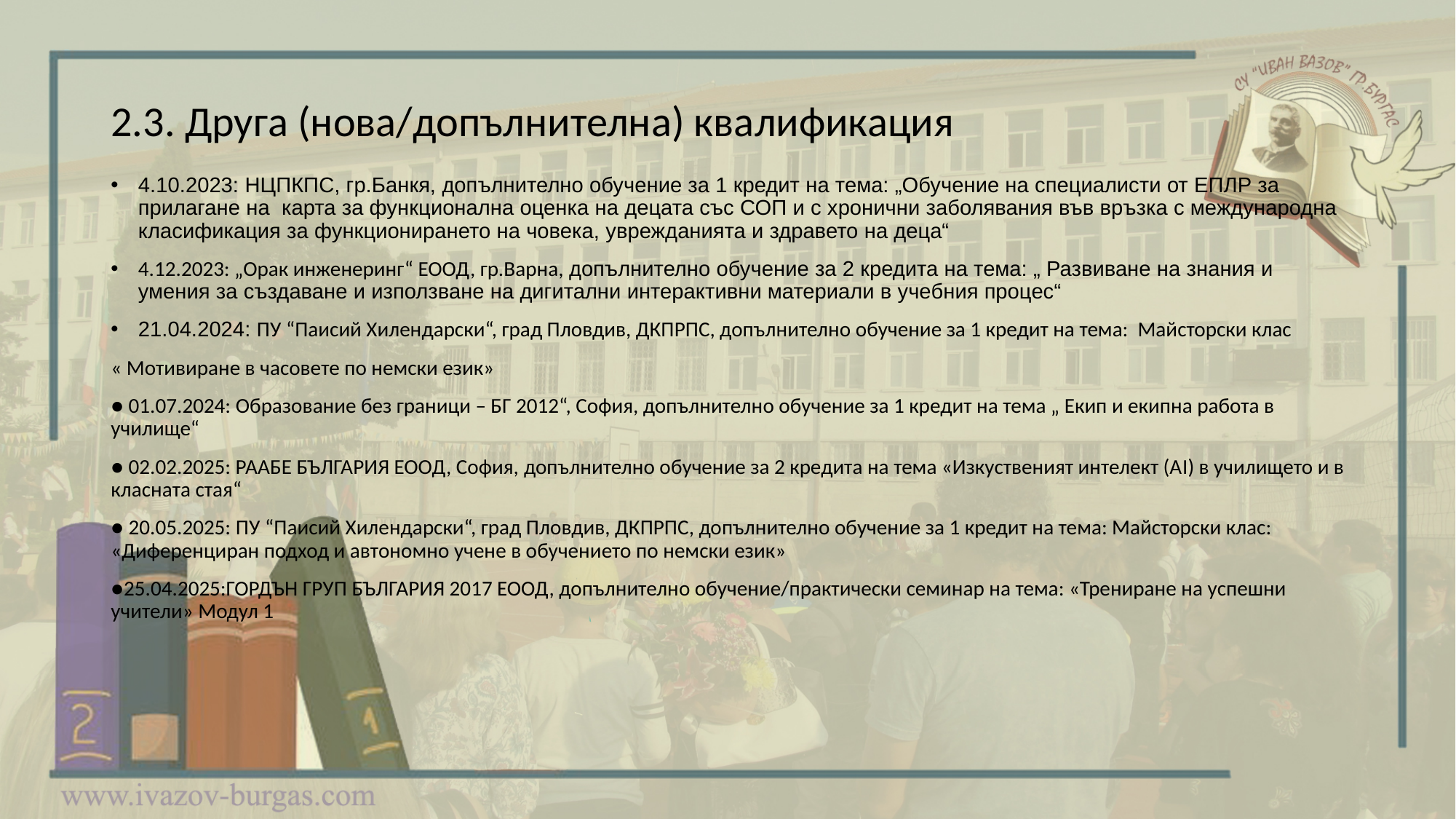

# 2.3. Друга (нова/допълнителна) квалификация
4.10.2023: НЦПКПС, гр.Банкя, допълнително обучение за 1 кредит на тема: „Обучение на специалисти от ЕПЛР за прилагане на  карта за функционална оценка на децата със СОП и с хронични заболявания във връзка с международна класификация за функционирането на човека, уврежданията и здравето на деца“
4.12.2023: „Орак инженеринг“ ЕООД, гр.Варна, допълнително обучение за 2 кредита на тема: „ Развиване на знания и умения за създаване и използване на дигитални интерактивни материали в учебния процес“
21.04.2024: ПУ “Паисий Хилендарски“, град Пловдив, ДКПРПС, допълнително обучение за 1 кредит на тема:  Майсторски клас
« Мотивиране в часовете по немски език»
● 01.07.2024: Образование без граници – БГ 2012“, София, допълнително обучение за 1 кредит на тема „ Екип и екипна работа в училище“
● 02.02.2025: РААБЕ БЪЛГАРИЯ ЕООД, София, допълнително обучение за 2 кредита на тема «Изкуственият интелект (АI) в училището и в класната стая“
● 20.05.2025: ПУ “Паисий Хилендарски“, град Пловдив, ДКПРПС, допълнително обучение за 1 кредит на тема: Майсторски клас: «Диференциран подход и автономно учене в обучението по немски език»
●25.04.2025:ГОРДЪН ГРУП БЪЛГАРИЯ 2017 ЕООД, допълнително обучение/практически семинар на тема: «Трениране на успешни учители» Модул 1